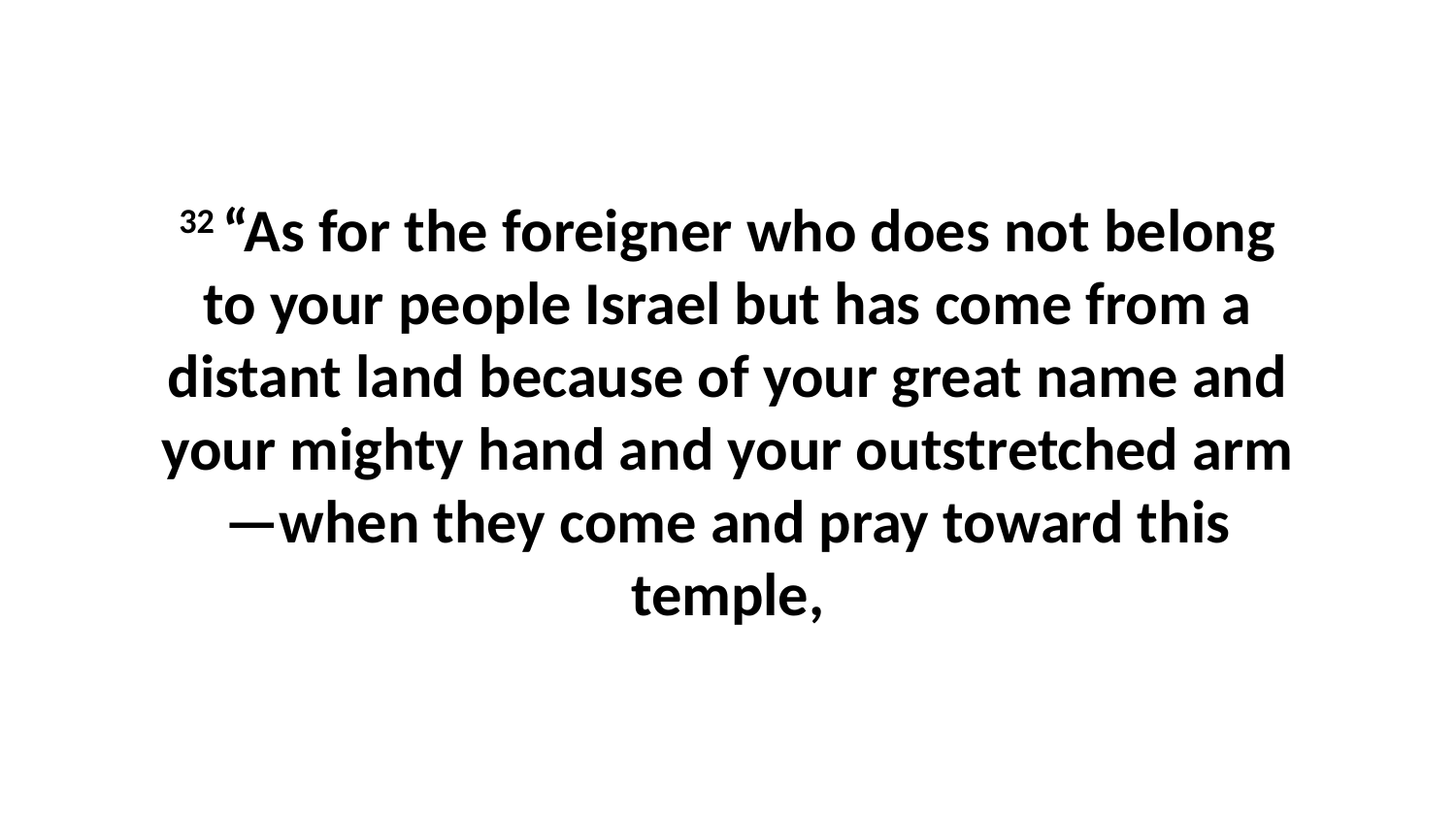

32 “As for the foreigner who does not belong to your people Israel but has come from a distant land because of your great name and your mighty hand and your outstretched arm—when they come and pray toward this temple,